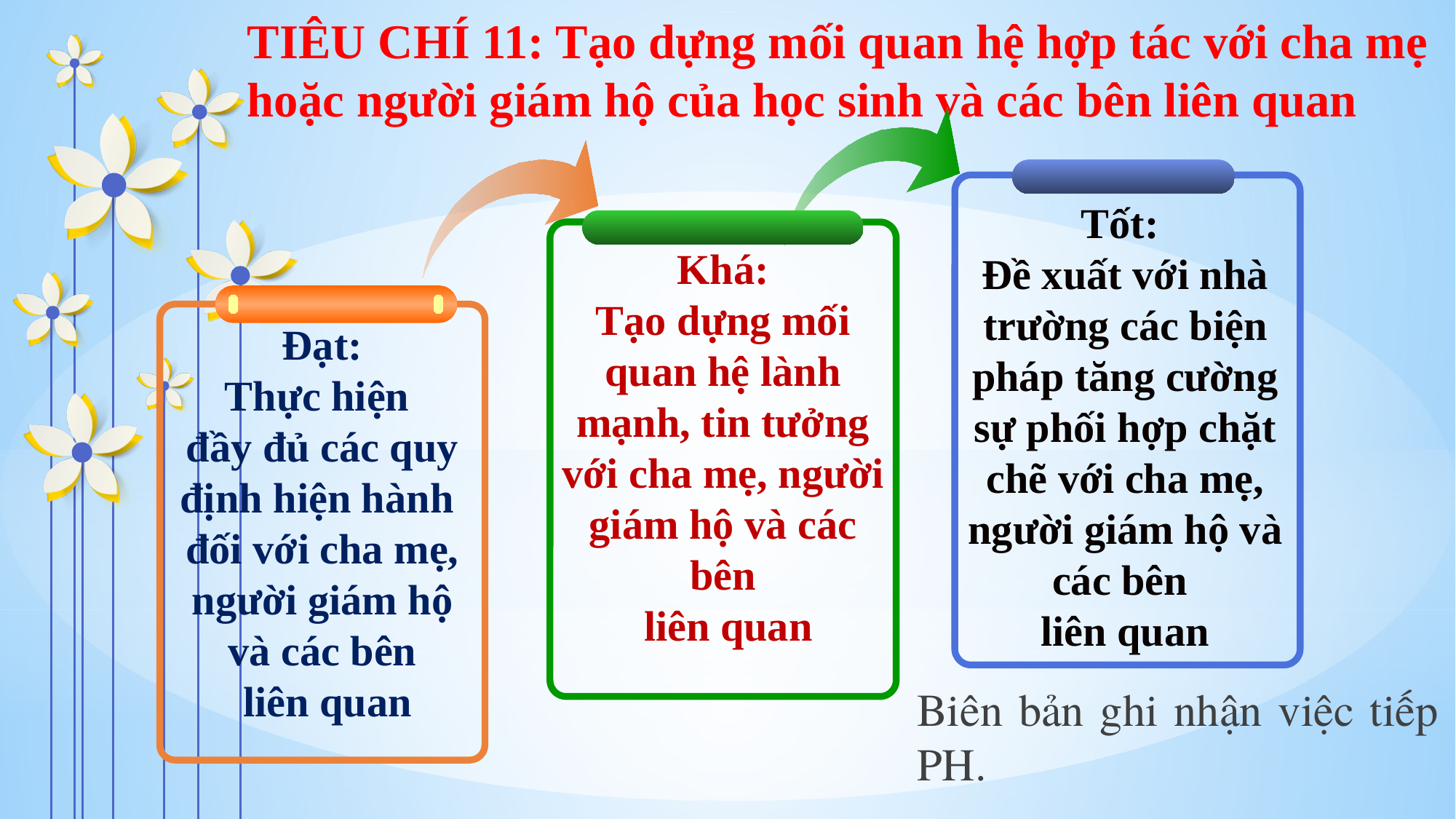

TIÊU CHÍ 11: Tạo dựng mối quan hệ hợp tác với cha mẹ hoặc người giám hộ của học sinh và các bên liên quan

Tốt:
Đề xuất với nhà trường các biện pháp tăng cường sự phối hợp chặt chẽ với cha mẹ, người giám hộ và các bên
liên quan

Khá:
Tạo dựng mối quan hệ lành mạnh, tin tưởng với cha mẹ, người giám hộ và các bên
 liên quan

Đạt:
Thực hiện
đầy đủ các quy định hiện hành  đối với cha mẹ, người giám hộ và các bên
 liên quan
Biên bản ghi nhận việc tiếp PH.